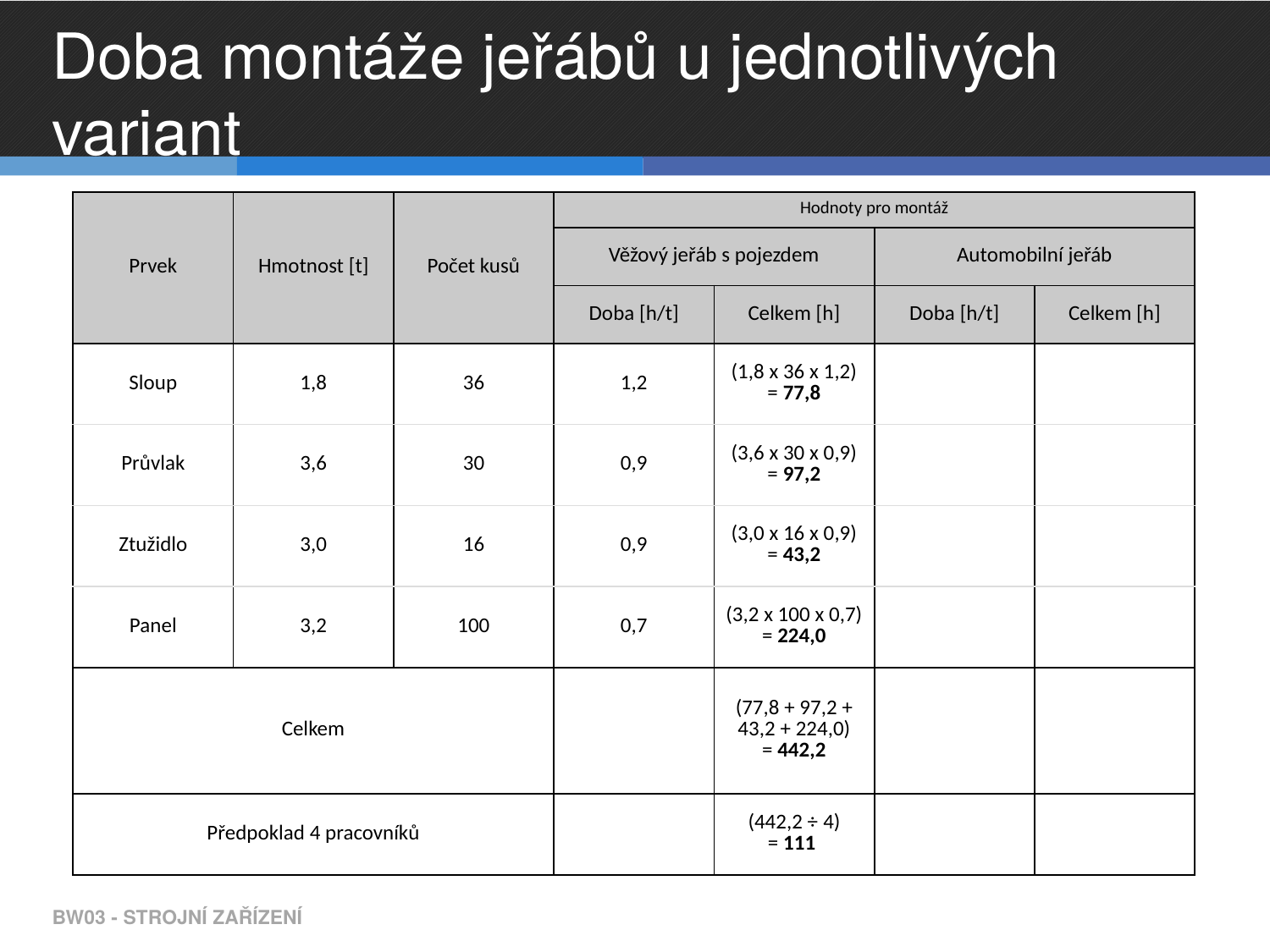

# Doba montáže jeřábů u jednotlivých variant
| Prvek | Hmotnost [t] | Počet kusů | Hodnoty pro montáž |  |  |  |
| --- | --- | --- | --- | --- | --- | --- |
|  |  |  | Věžový jeřáb s pojezdem |  | Automobilní jeřáb |  |
|  |  |  | Doba [h/t] | Celkem [h] | Doba [h/t] | Celkem [h] |
| Sloup | 1,8 | 36 | 1,2 | (1,8 x 36 x 1,2) = 77,8 |  |  |
| Průvlak | 3,6 | 30 | 0,9 | (3,6 x 30 x 0,9) = 97,2 |  |  |
| Ztužidlo | 3,0 | 16 | 0,9 | (3,0 x 16 x 0,9) = 43,2 |  |  |
| Panel | 3,2 | 100 | 0,7 | (3,2 x 100 x 0,7) = 224,0 |  |  |
| Celkem |  |  |  | (77,8 + 97,2 + 43,2 + 224,0) = 442,2 |  |  |
| Předpoklad 4 pracovníků |  |  |  | (442,2 ÷ 4) = 111 |  |  |
BW03 - STROJNÍ ZAŘÍZENÍ